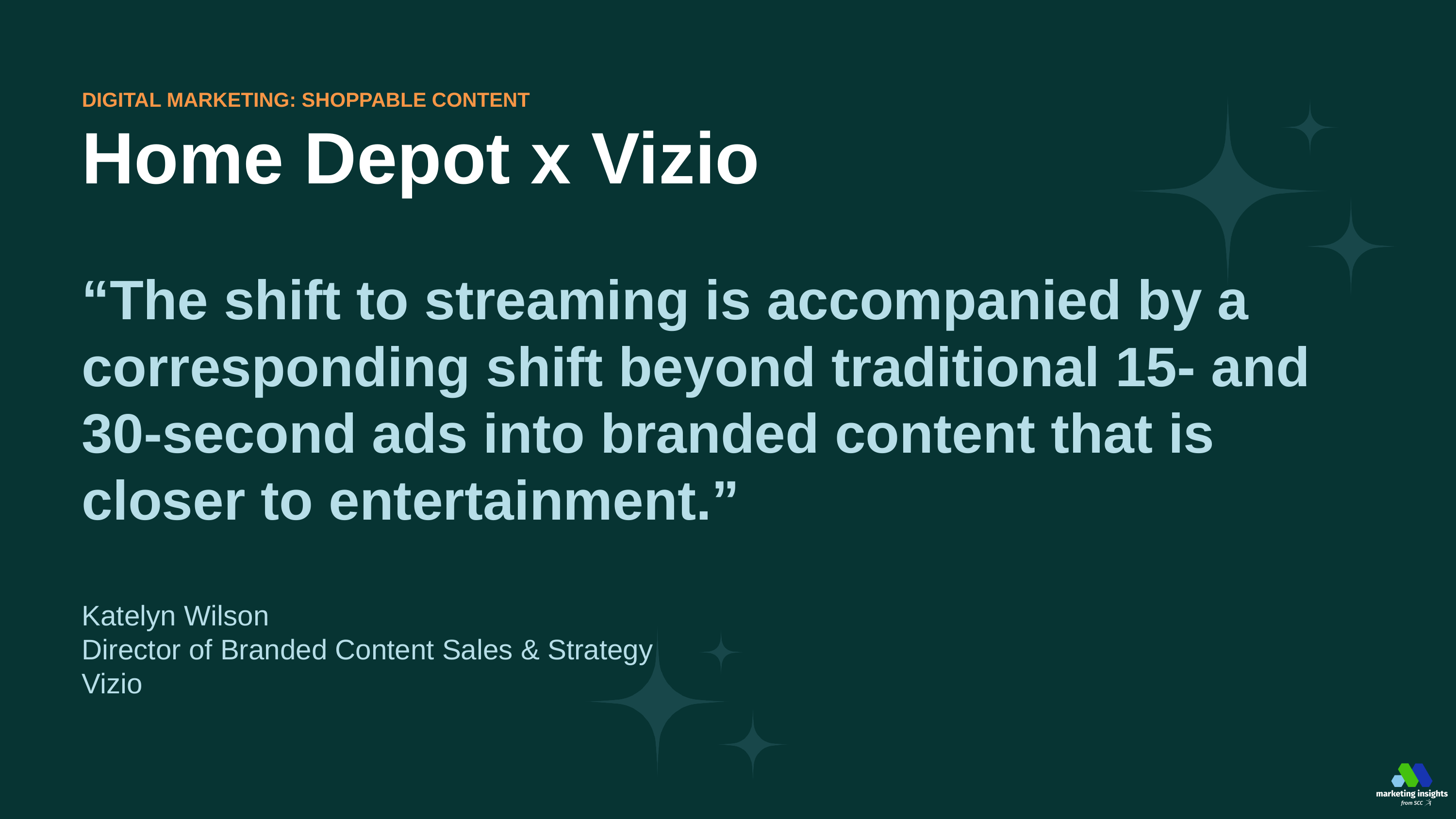

DIGITAL MARKETING: SHOPPABLE CONTENT
Home Depot x Vizio

“The shift to streaming is accompanied by a corresponding shift beyond traditional 15- and 30-second ads into branded content that is closer to entertainment.”

Katelyn Wilson
Director of Branded Content Sales & Strategy
Vizio